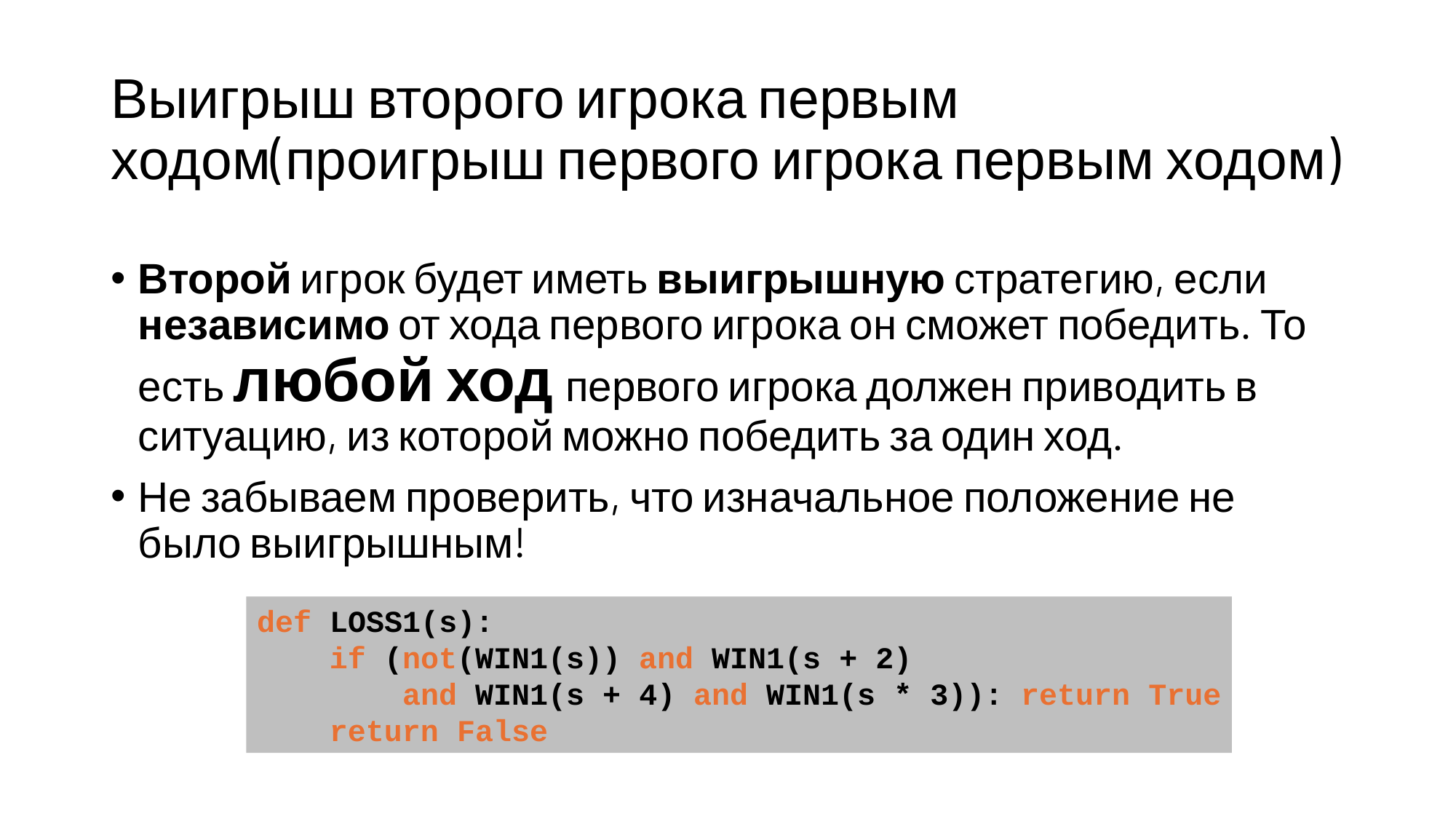

# Выигрыш второго игрока первым ходом(проигрыш первого игрока первым ходом)
Второй игрок будет иметь выигрышную стратегию, если независимо от хода первого игрока он сможет победить. То есть любой ход первого игрока должен приводить в ситуацию, из которой можно победить за один ход.
Не забываем проверить, что изначальное положение не было выигрышным!
def LOSS1(s):
    if (not(WIN1(s)) and WIN1(s + 2)
	  and WIN1(s + 4) and WIN1(s * 3)): return True
    return False